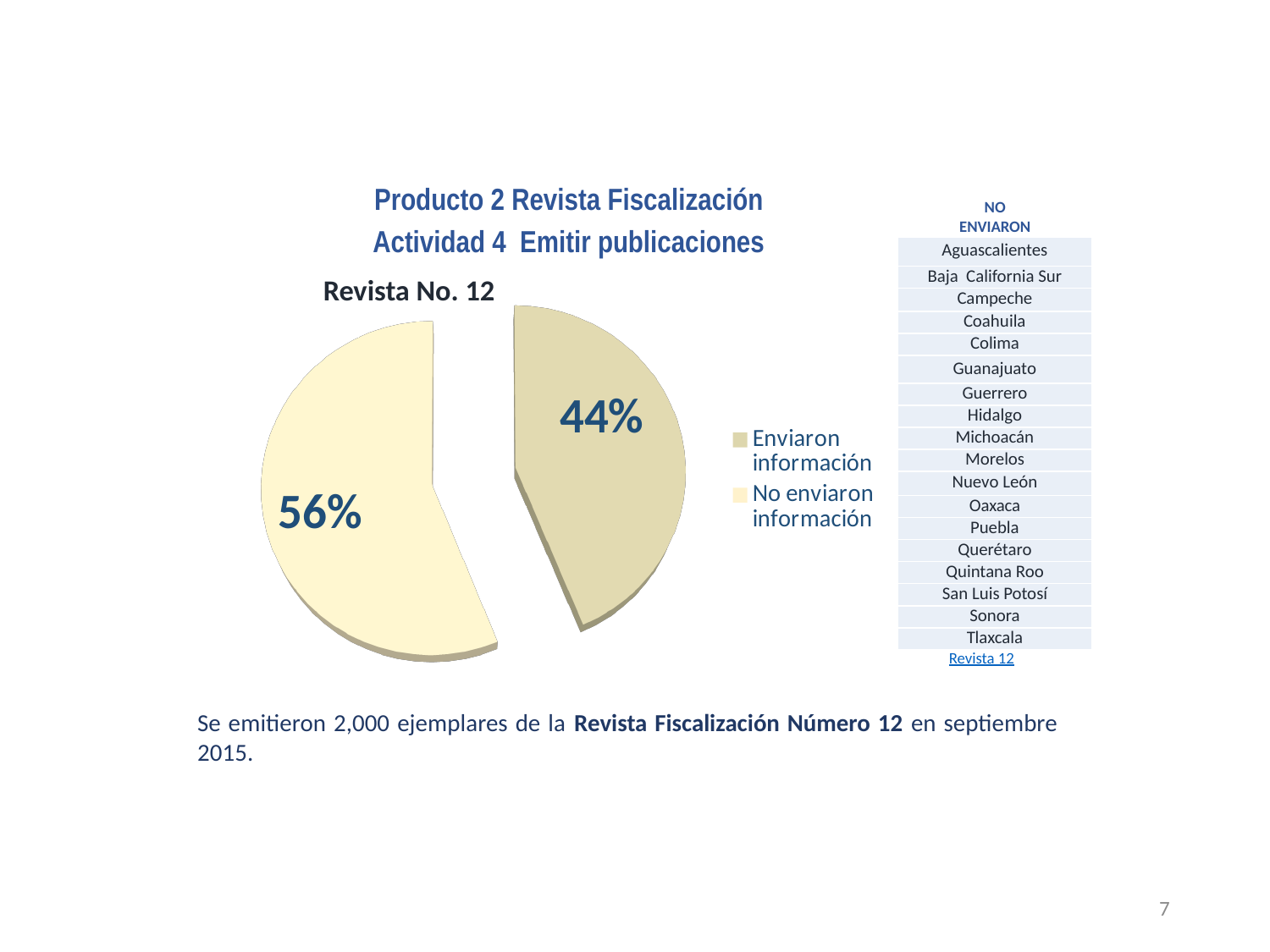

Producto 2 Revista Fiscalización
Actividad 4  Emitir publicaciones
NO ENVIARON ARTÍCULO:
| Aguascalientes |
| --- |
| Baja California Sur |
| Campeche |
| Coahuila |
| Colima |
| Guanajuato |
| Guerrero |
| Hidalgo |
| Michoacán |
| Morelos |
| Nuevo León |
| Oaxaca |
| Puebla |
| Querétaro |
| Quintana Roo |
| San Luis Potosí |
| Sonora |
| Tlaxcala |

[unsupported chart]

Revista No. 12
Revista 12
Se emitieron 2,000 ejemplares de la Revista Fiscalización Número 12 en septiembre 2015.
7